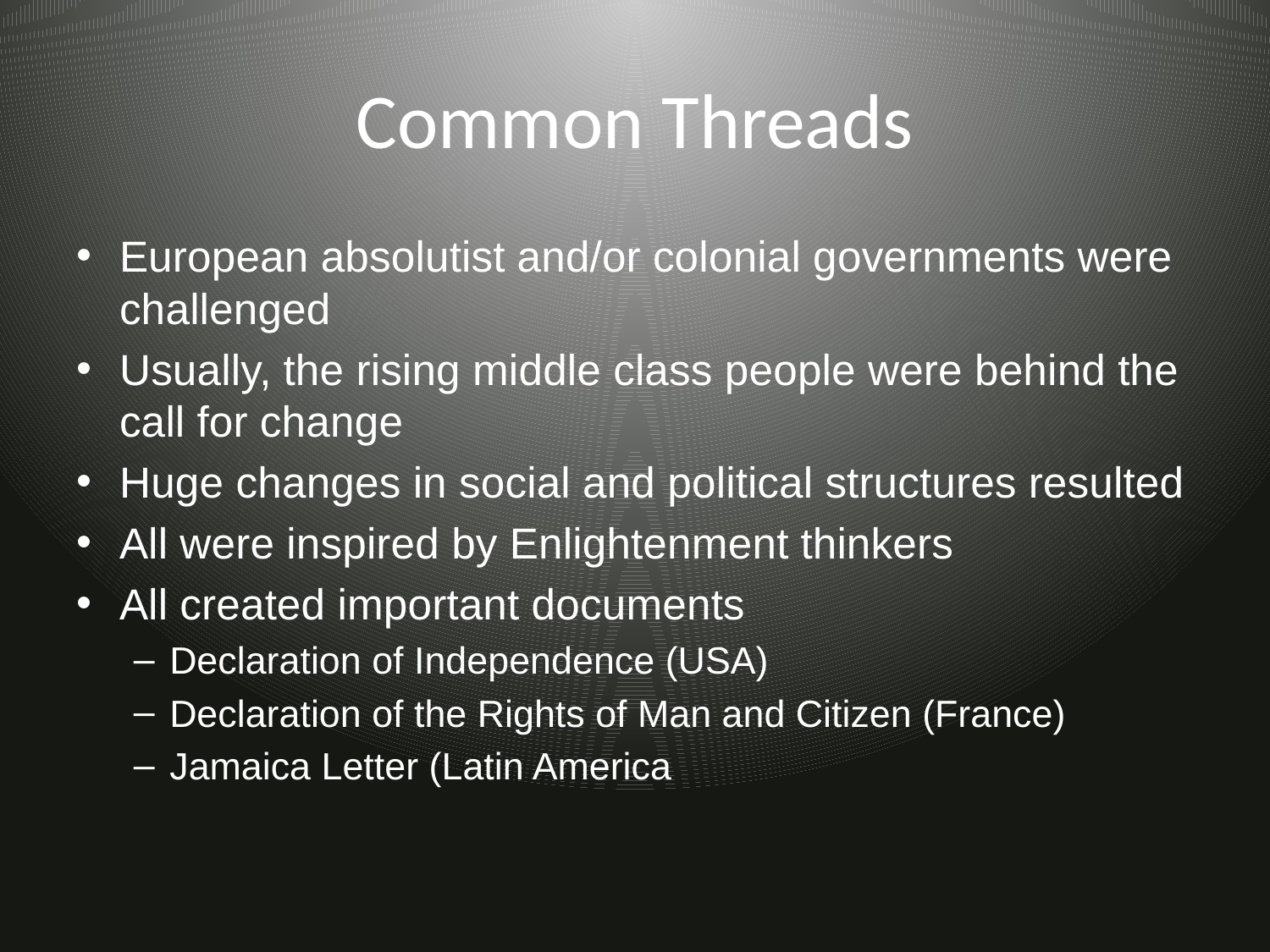

# Common Threads
European absolutist and/or colonial governments were challenged
Usually, the rising middle class people were behind the call for change
Huge changes in social and political structures resulted
All were inspired by Enlightenment thinkers
All created important documents
Declaration of Independence (USA)
Declaration of the Rights of Man and Citizen (France)
Jamaica Letter (Latin America